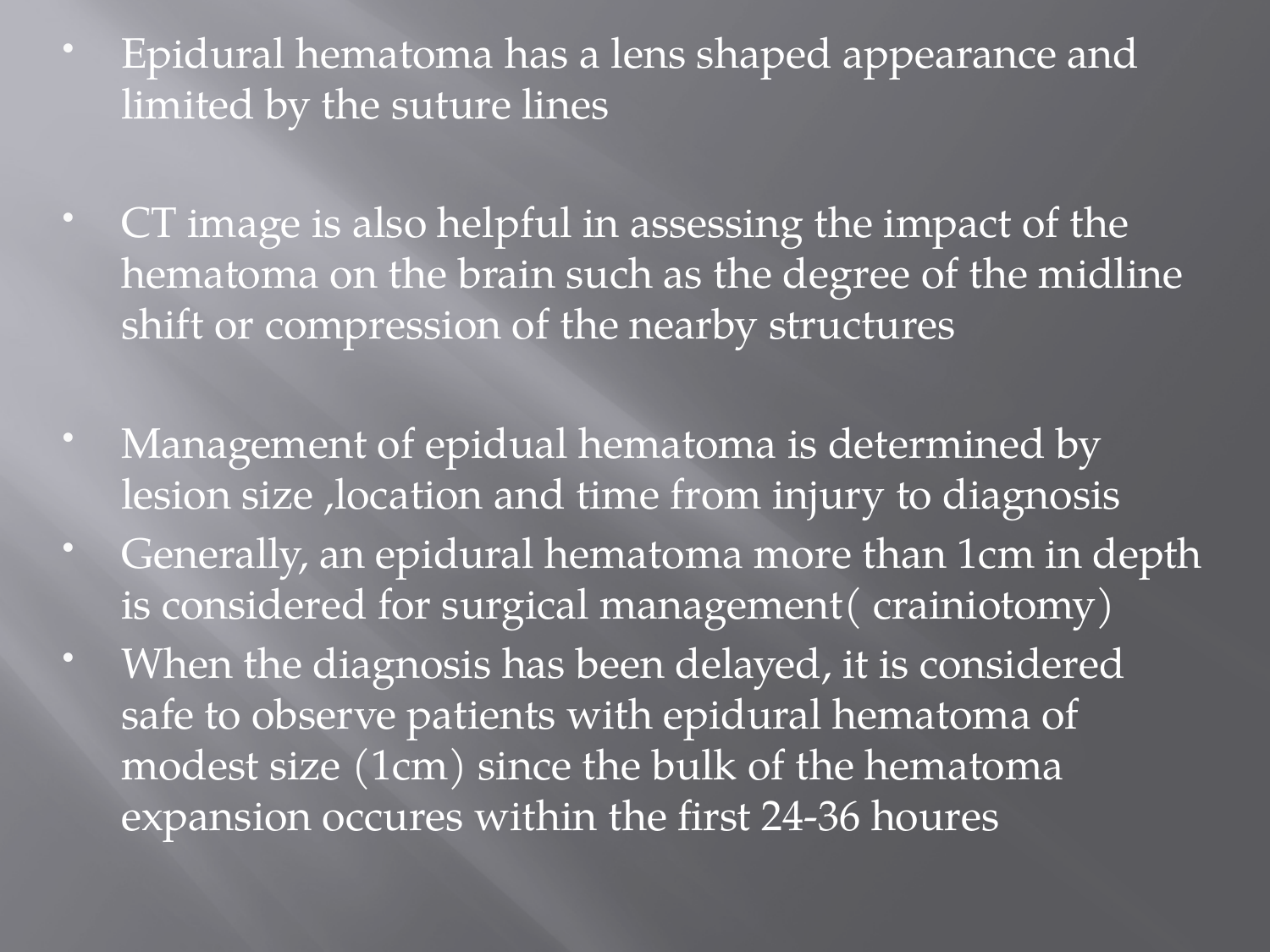

Epidural hematoma has a lens shaped appearance and limited by the suture lines

CT image is also helpful in assessing the impact of the hematoma on the brain such as the degree of the midline shift or compression of the nearby structures

Management of epidual hematoma is determined by lesion size ,location and time from injury to diagnosis
Generally, an epidural hematoma more than 1cm in depth is considered for surgical management( crainiotomy)
When the diagnosis has been delayed, it is considered safe to observe patients with epidural hematoma of modest size (1cm) since the bulk of the hematoma expansion occures within the first 24-36 houres

#